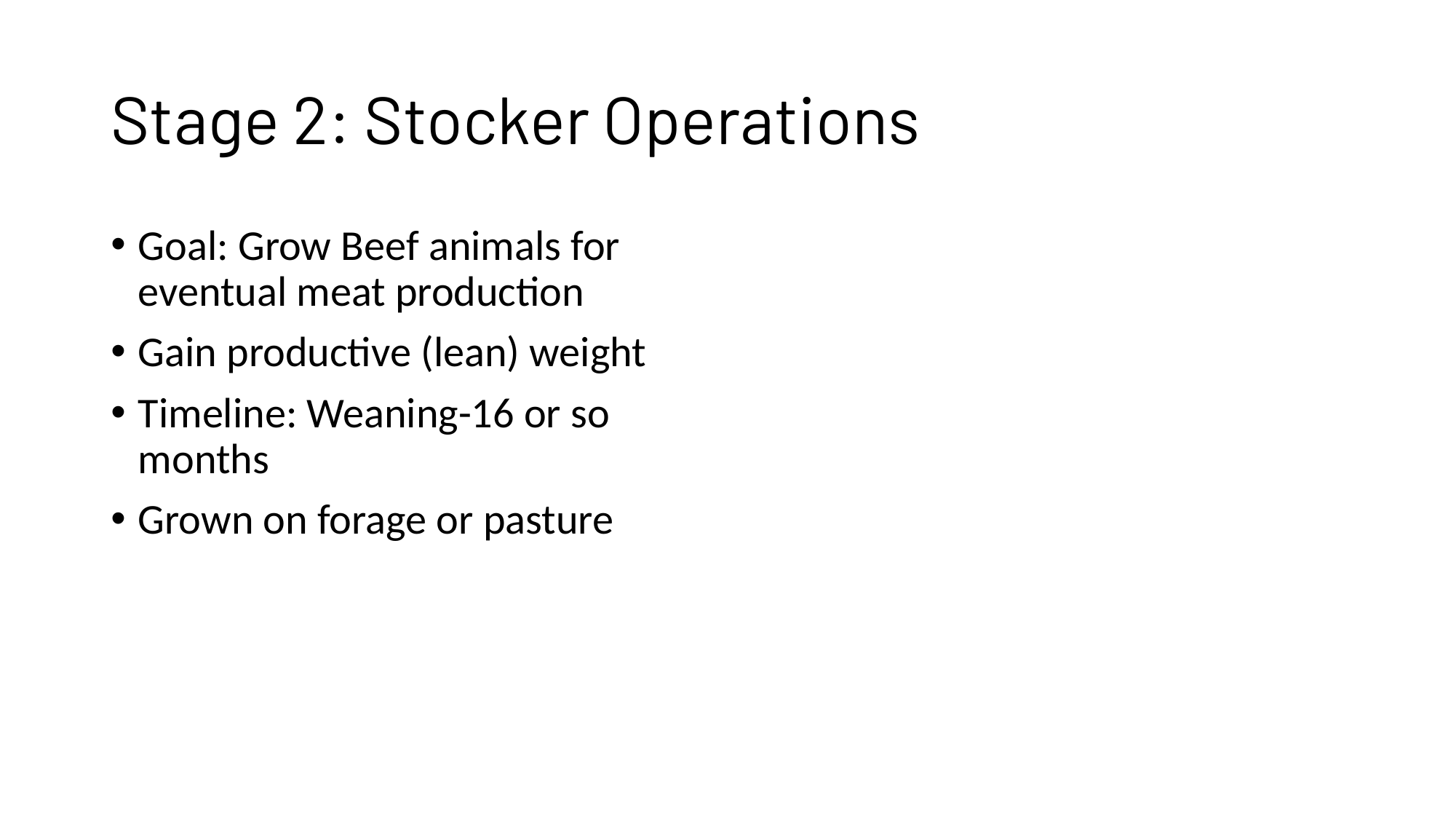

# Stage 2: Stocker Operations
Goal: Grow Beef animals for eventual meat production
Gain productive (lean) weight
Timeline: Weaning-16 or so months
Grown on forage or pasture